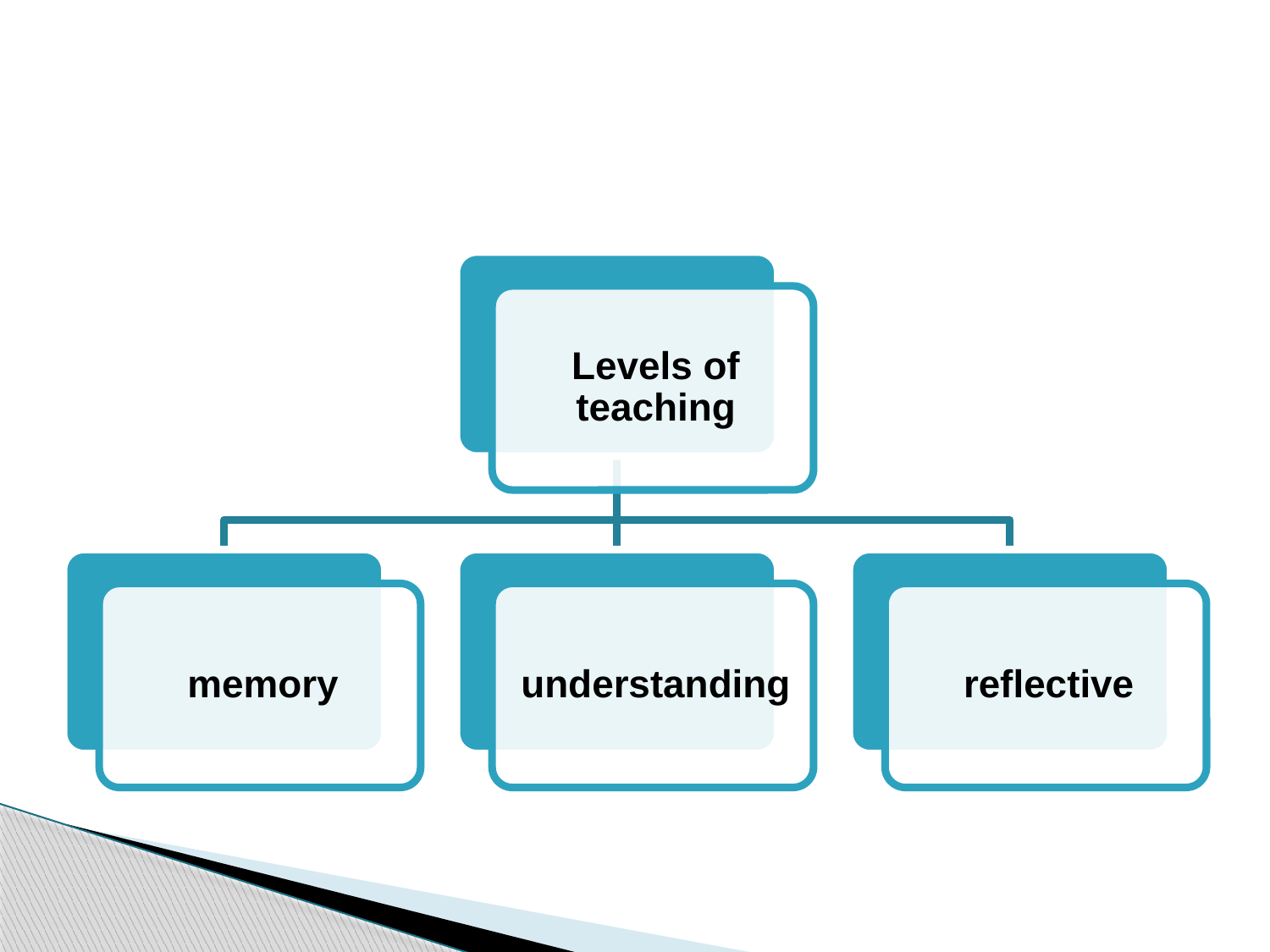

#
Levels of teaching
memory
understanding
reflective